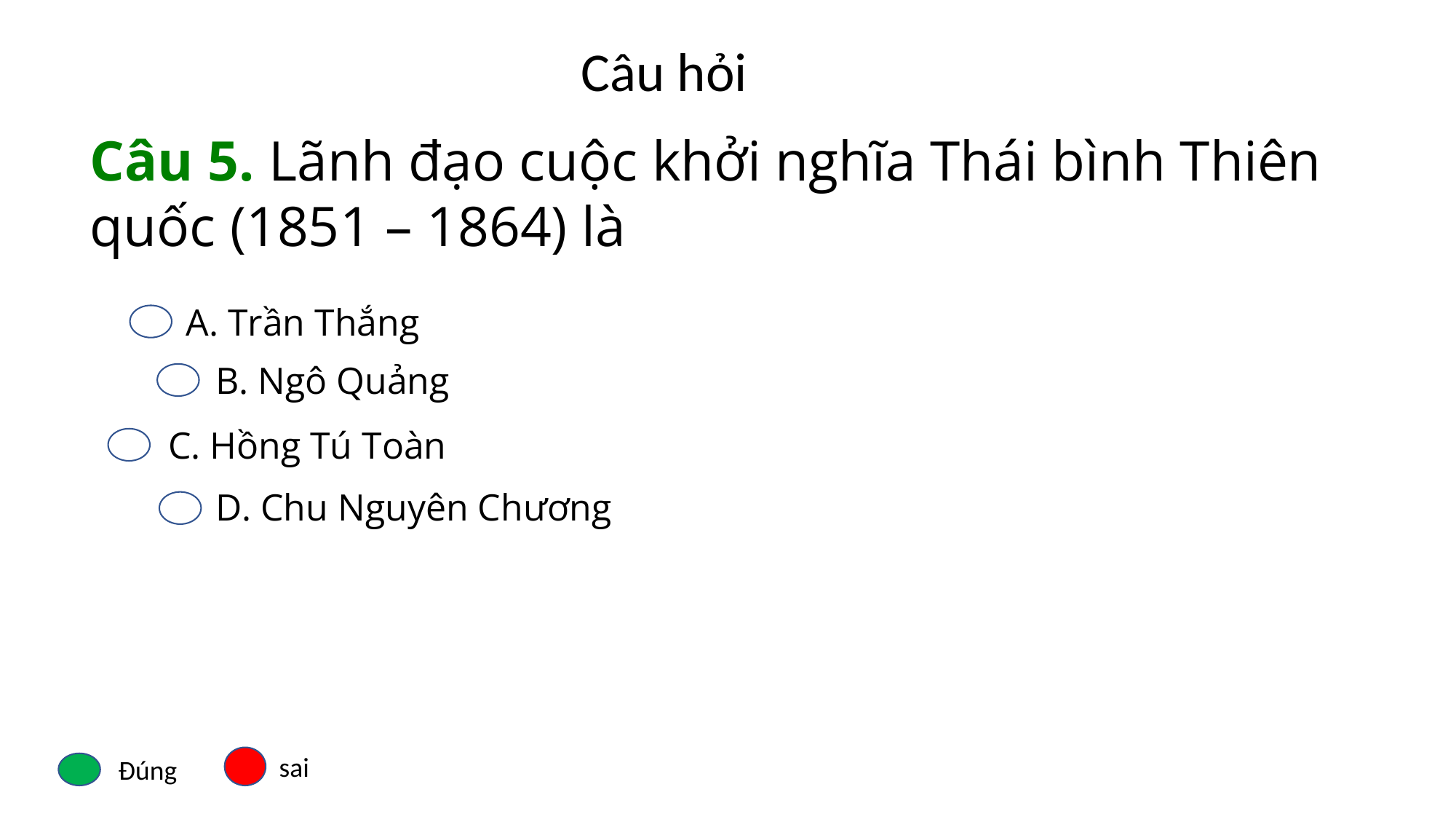

Câu hỏi
Câu 5. Lãnh đạo cuộc khởi nghĩa Thái bình Thiên quốc (1851 – 1864) là
A. Trần Thắng

B. Ngô Quảng

C. Hồng Tú Toàn

D. Chu Nguyên Chương

sai
Đúng